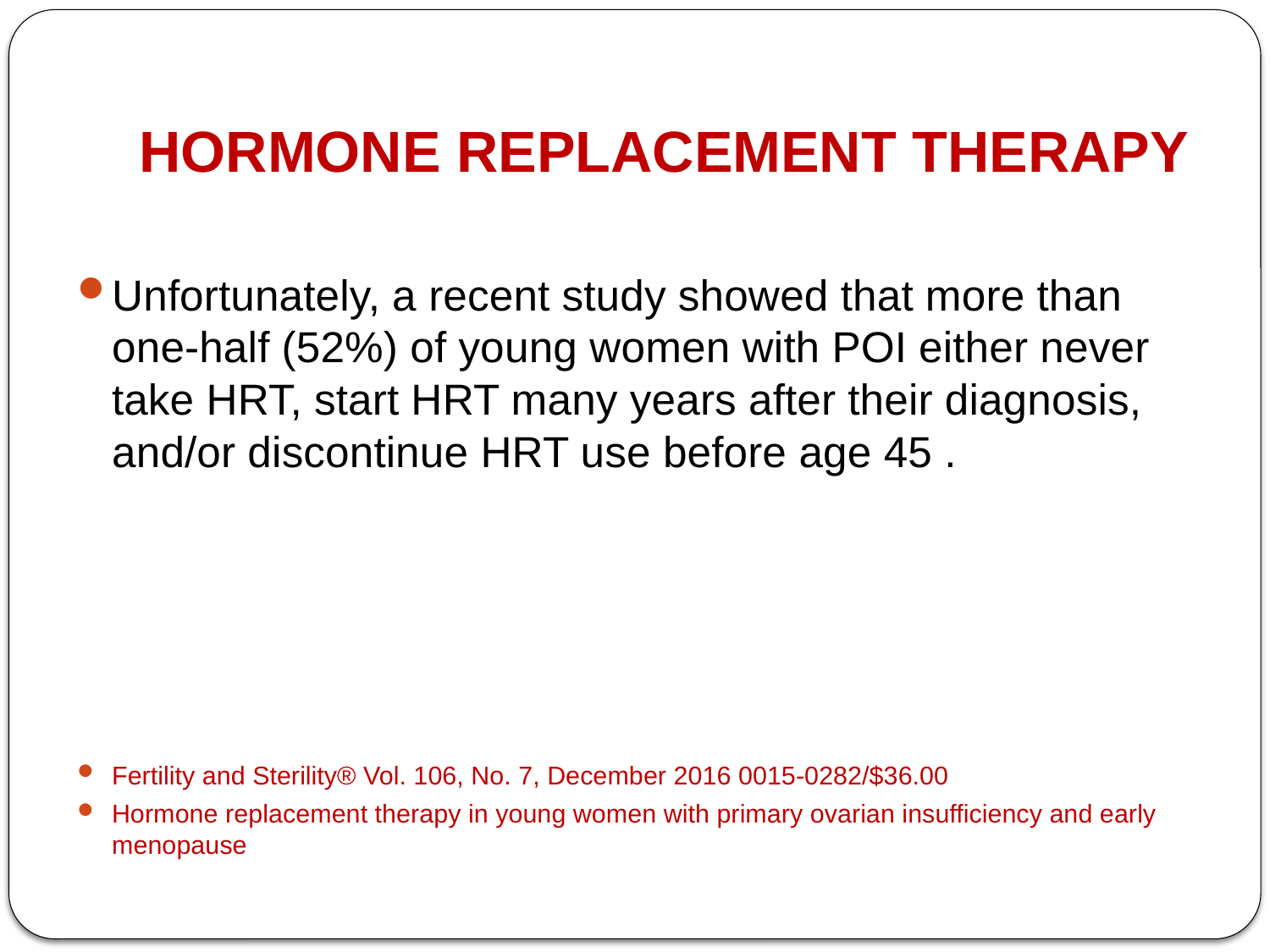

# HORMONE REPLACEMENT THERAPY

Unfortunately, a recent study showed that more than one-half (52%) of young women with POI either never take HRT, start HRT many years after their diagnosis, and/or discontinue HRT use before age 45 .

Fertility and Sterility® Vol. 106, No. 7, December 2016 0015-0282/$36.00
Hormone replacement therapy in young women with primary ovarian insufficiency and early menopause